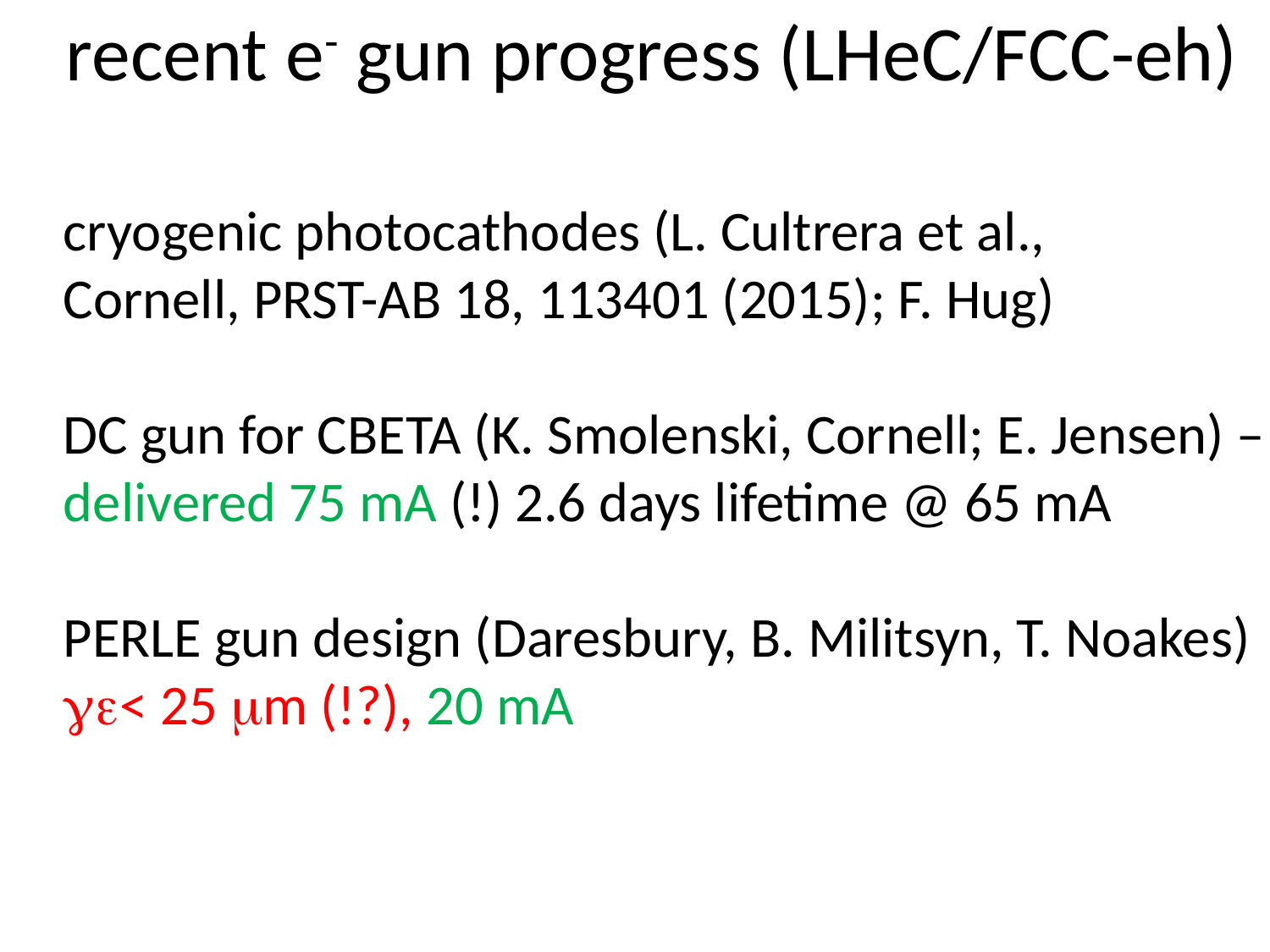

recent e- gun progress (LHeC/FCC-eh)

cryogenic photocathodes (L. Cultrera et al.,
Cornell, PRST-AB 18, 113401 (2015); F. Hug)

DC gun for CBETA (K. Smolenski, Cornell; E. Jensen) –
delivered 75 mA (!) 2.6 days lifetime @ 65 mA

PERLE gun design (Daresbury, B. Militsyn, T. Noakes)
γε< 25 μm (!?), 20 mA